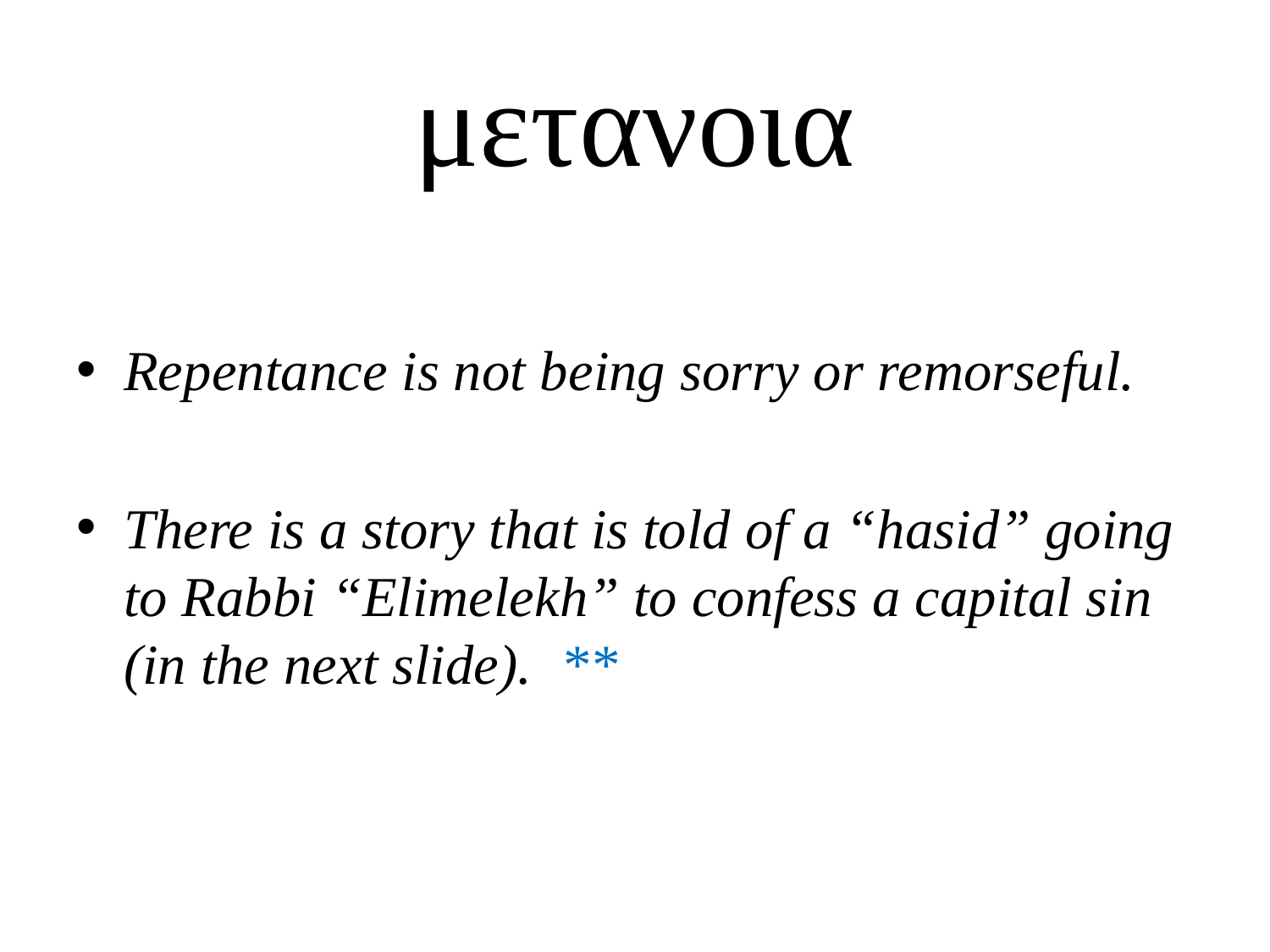

# μετανοια
Repentance is not being sorry or remorseful.

There is a story that is told of a “hasid” going to Rabbi “Elimelekh” to confess a capital sin (in the next slide).  **